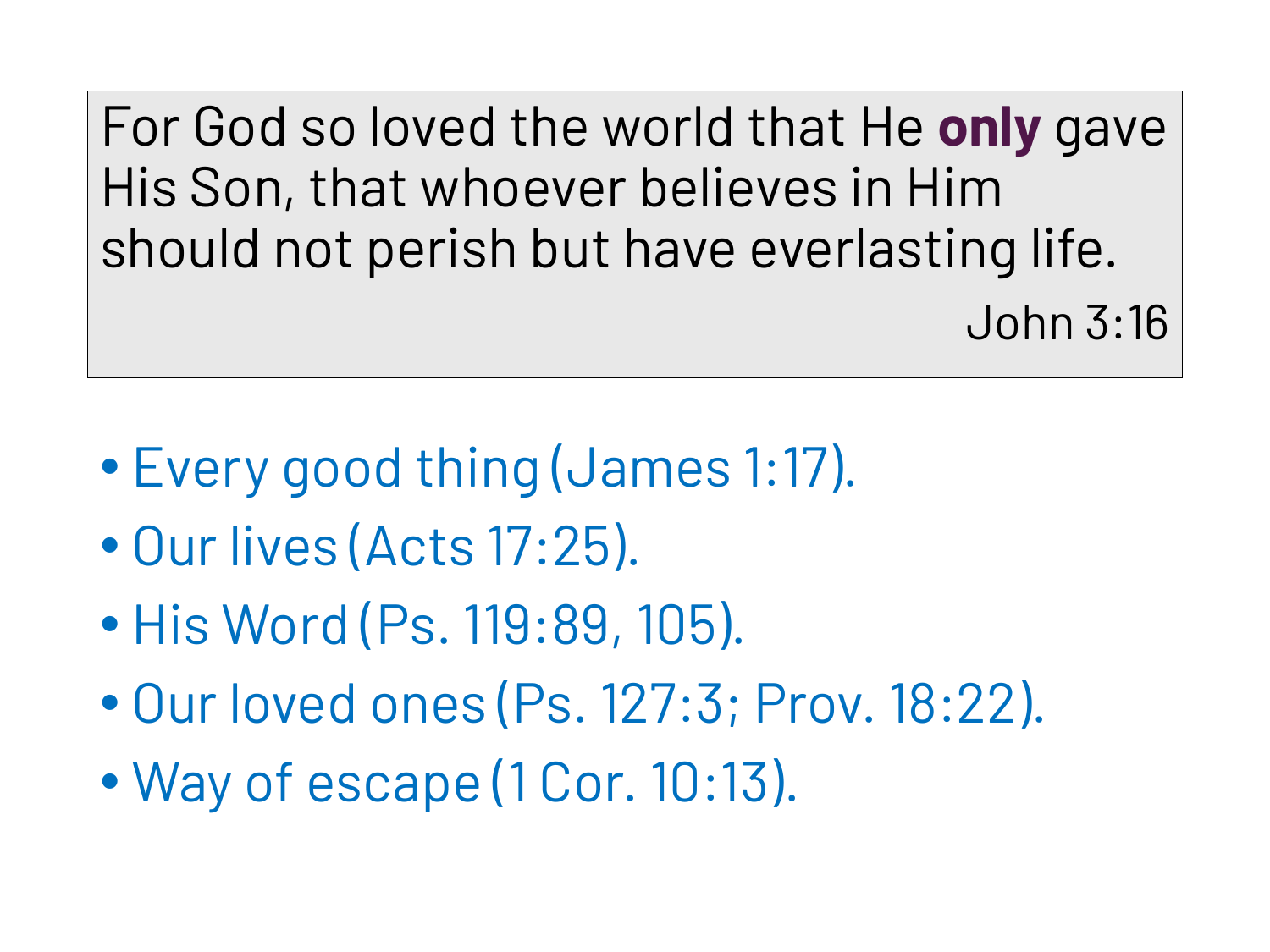

For God so loved the world that He only gave His Son, that whoever believes in Him should not perish but have everlasting life.
John 3:16
Every good thing (James 1:17).
Our lives (Acts 17:25).
His Word (Ps. 119:89, 105).
Our loved ones (Ps. 127:3; Prov. 18:22).
Way of escape (1 Cor. 10:13).